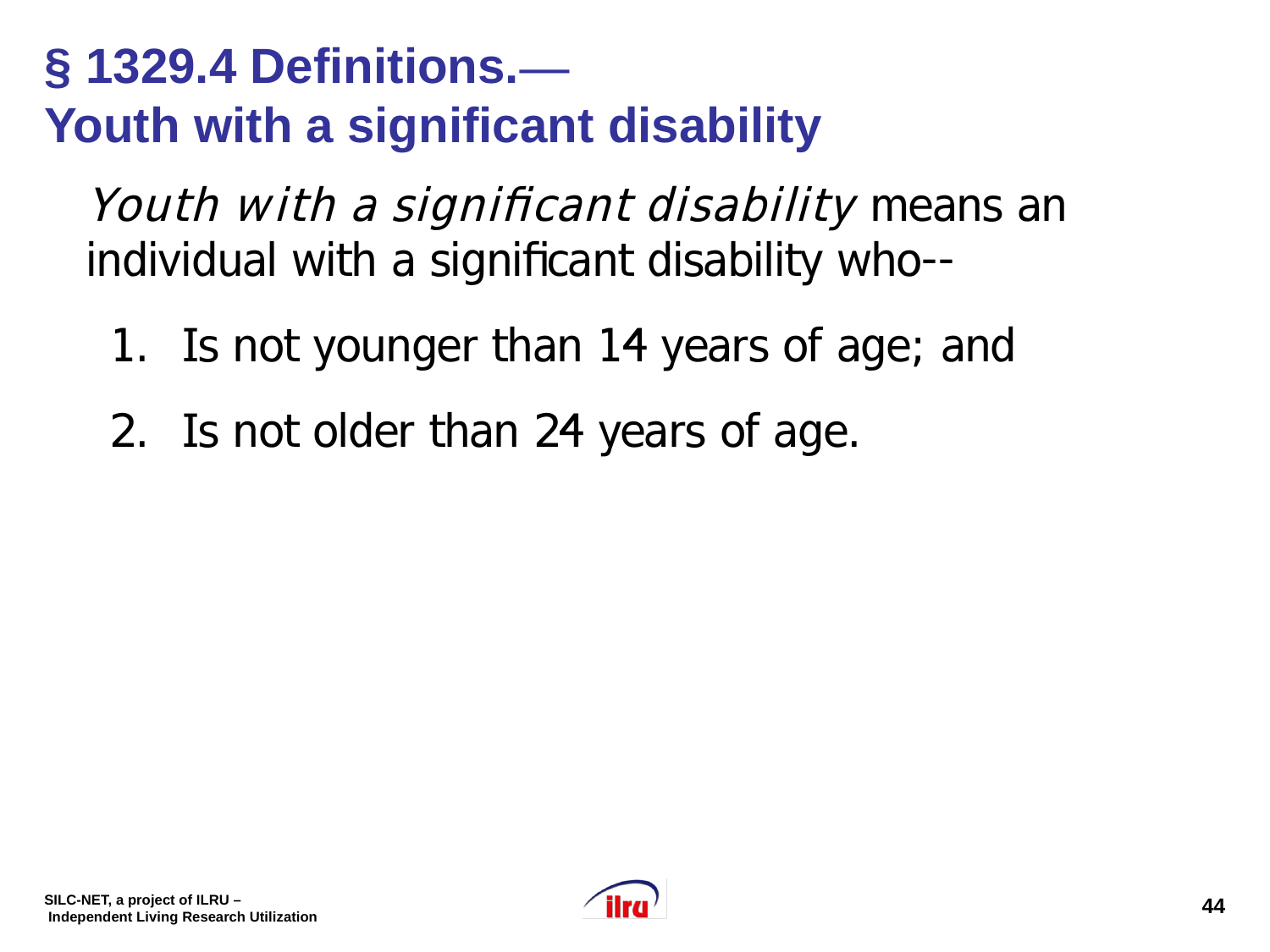

# § 1329.4 Definitions.― Youth with a significant disability
Youth with a significant disability means an individual with a significant disability who--
Is not younger than 14 years of age; and
Is not older than 24 years of age.

44